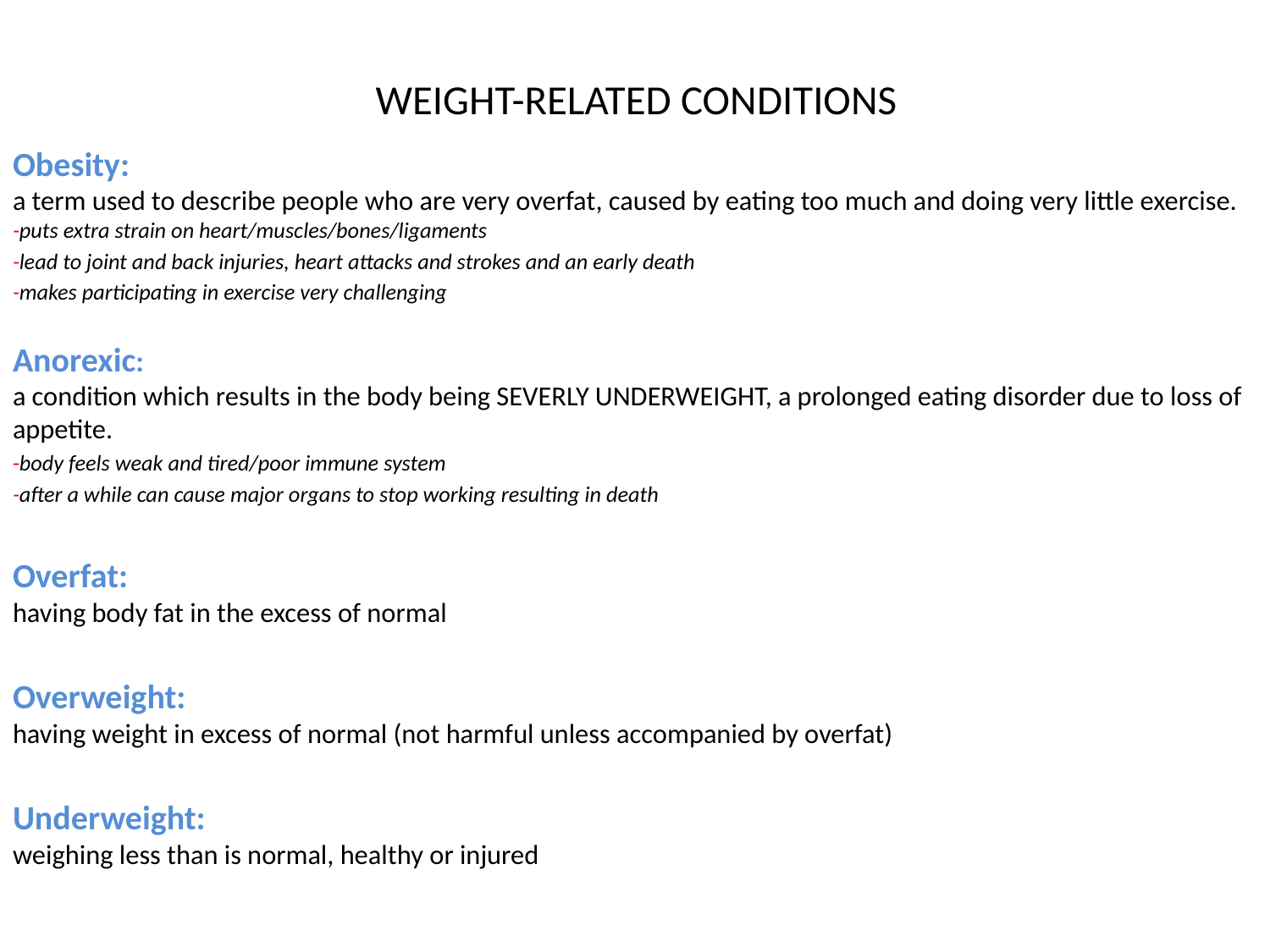

# WEIGHT-RELATED CONDITIONS
Obesity:
a term used to describe people who are very overfat, caused by eating too much and doing very little exercise.
-puts extra strain on heart/muscles/bones/ligaments
-lead to joint and back injuries, heart attacks and strokes and an early death
-makes participating in exercise very challenging
Anorexic: 
a condition which results in the body being SEVERLY UNDERWEIGHT, a prolonged eating disorder due to loss of appetite.
-body feels weak and tired/poor immune system
-after a while can cause major organs to stop working resulting in death
Overfat:
having body fat in the excess of normal
Overweight:
having weight in excess of normal (not harmful unless accompanied by overfat)
Underweight: 
weighing less than is normal, healthy or injured